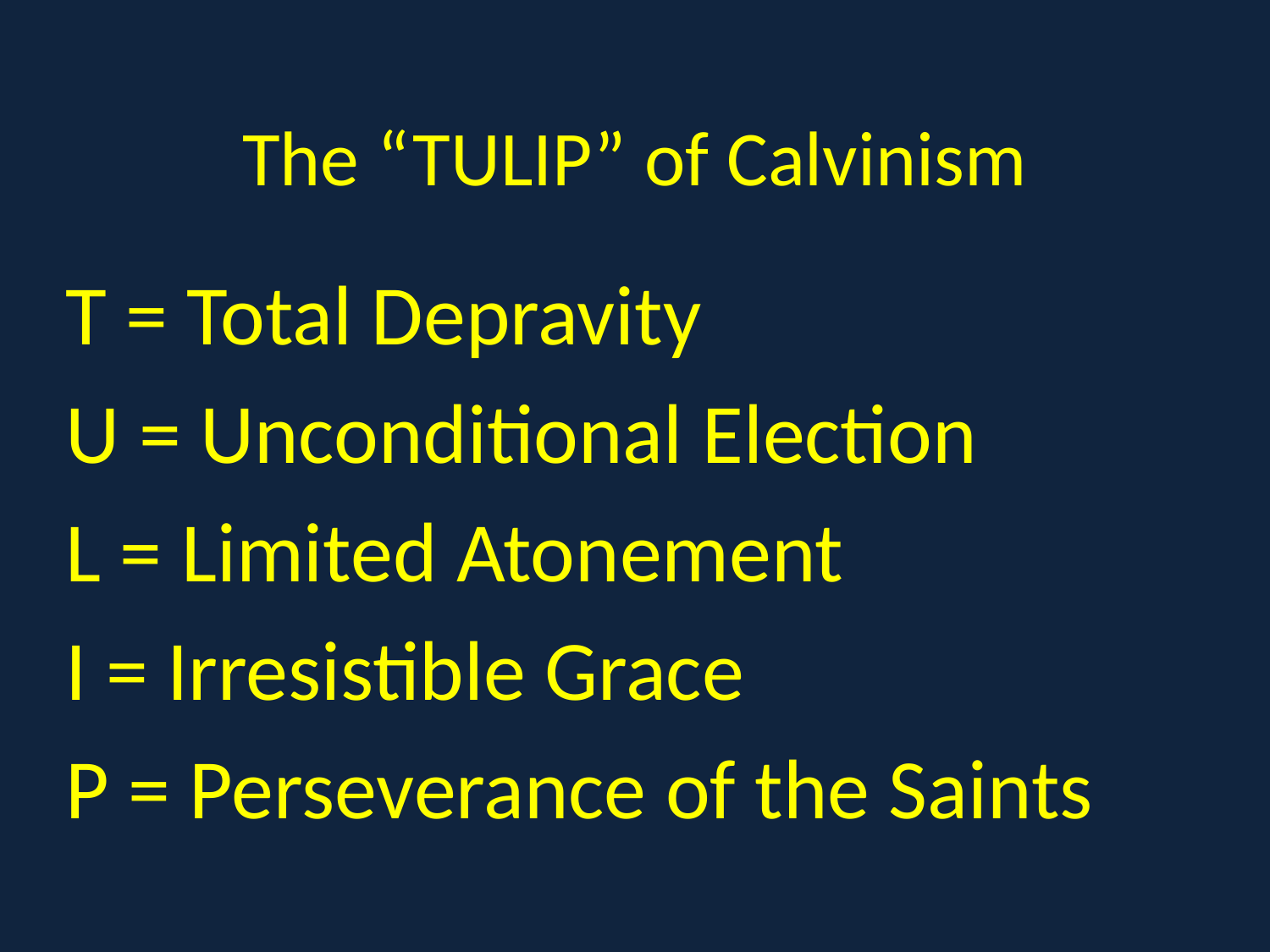

# The “TULIP” of Calvinism
T = Total Depravity
U = Unconditional Election
L = Limited Atonement
I = Irresistible Grace
P = Perseverance of the Saints